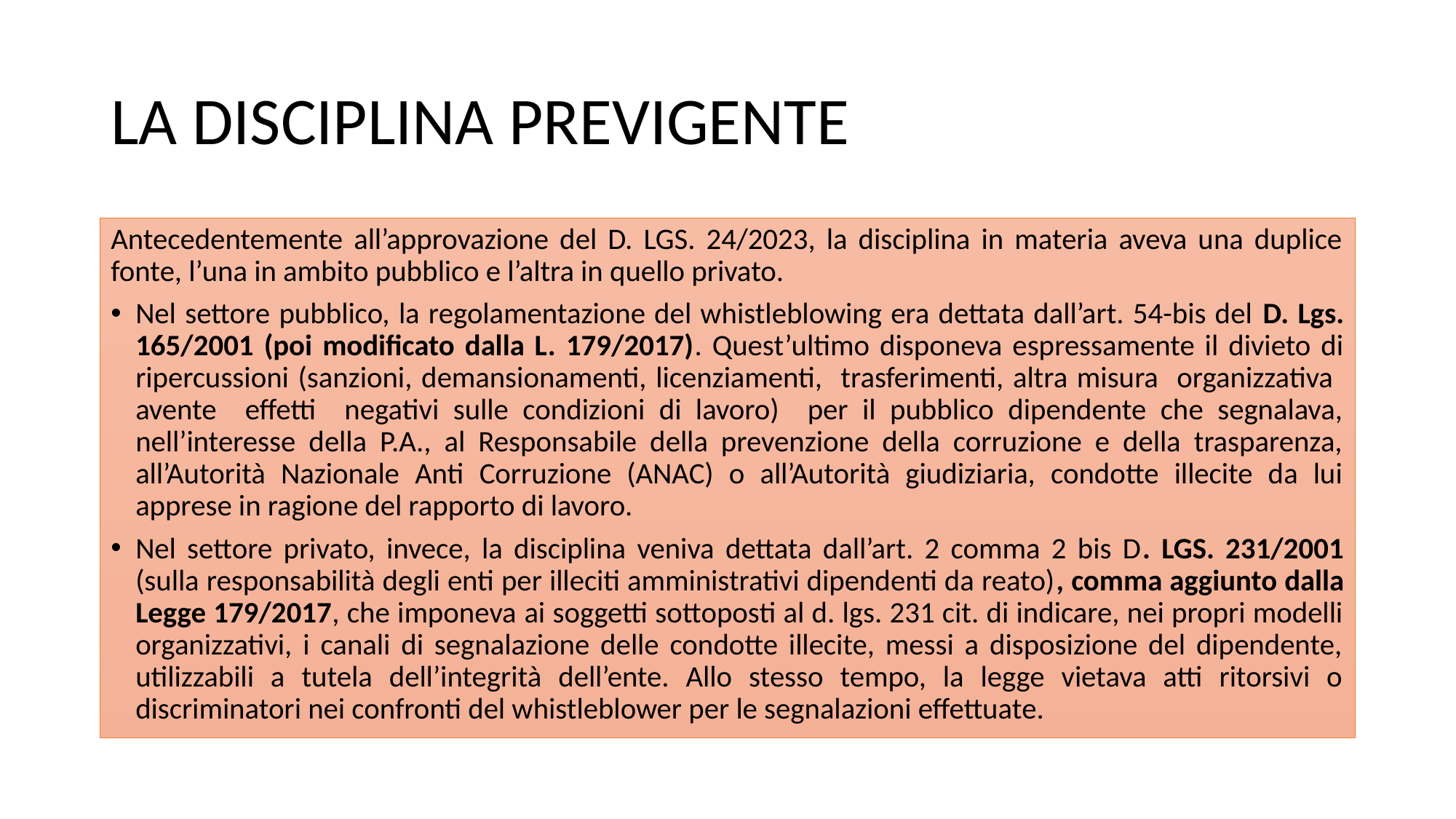

# LA DISCIPLINA PREVIGENTE
Antecedentemente all’approvazione del D. LGS. 24/2023, la disciplina in materia aveva una duplice fonte, l’una in ambito pubblico e l’altra in quello privato.
Nel settore pubblico, la regolamentazione del whistleblowing era dettata dall’art. 54-bis del D. Lgs. 165/2001 (poi modificato dalla L. 179/2017). Quest’ultimo disponeva espressamente il divieto di ripercussioni (sanzioni, demansionamenti, licenziamenti,  trasferimenti, altra misura  organizzativa  avente  effetti  negativi sulle condizioni di lavoro)  per il pubblico dipendente che segnalava, nell’interesse della P.A., al Responsabile della prevenzione della corruzione e della trasparenza, all’Autorità Nazionale Anti Corruzione (ANAC) o all’Autorità giudiziaria, condotte illecite da lui apprese in ragione del rapporto di lavoro.
Nel settore privato, invece, la disciplina veniva dettata dall’art. 2 comma 2 bis D. LGS. 231/2001 (sulla responsabilità degli enti per illeciti amministrativi dipendenti da reato), comma aggiunto dalla Legge 179/2017, che imponeva ai soggetti sottoposti al d. lgs. 231 cit. di indicare, nei propri modelli organizzativi, i canali di segnalazione delle condotte illecite, messi a disposizione del dipendente, utilizzabili a tutela dell’integrità dell’ente. Allo stesso tempo, la legge vietava atti ritorsivi o discriminatori nei confronti del whistleblower per le segnalazioni effettuate.